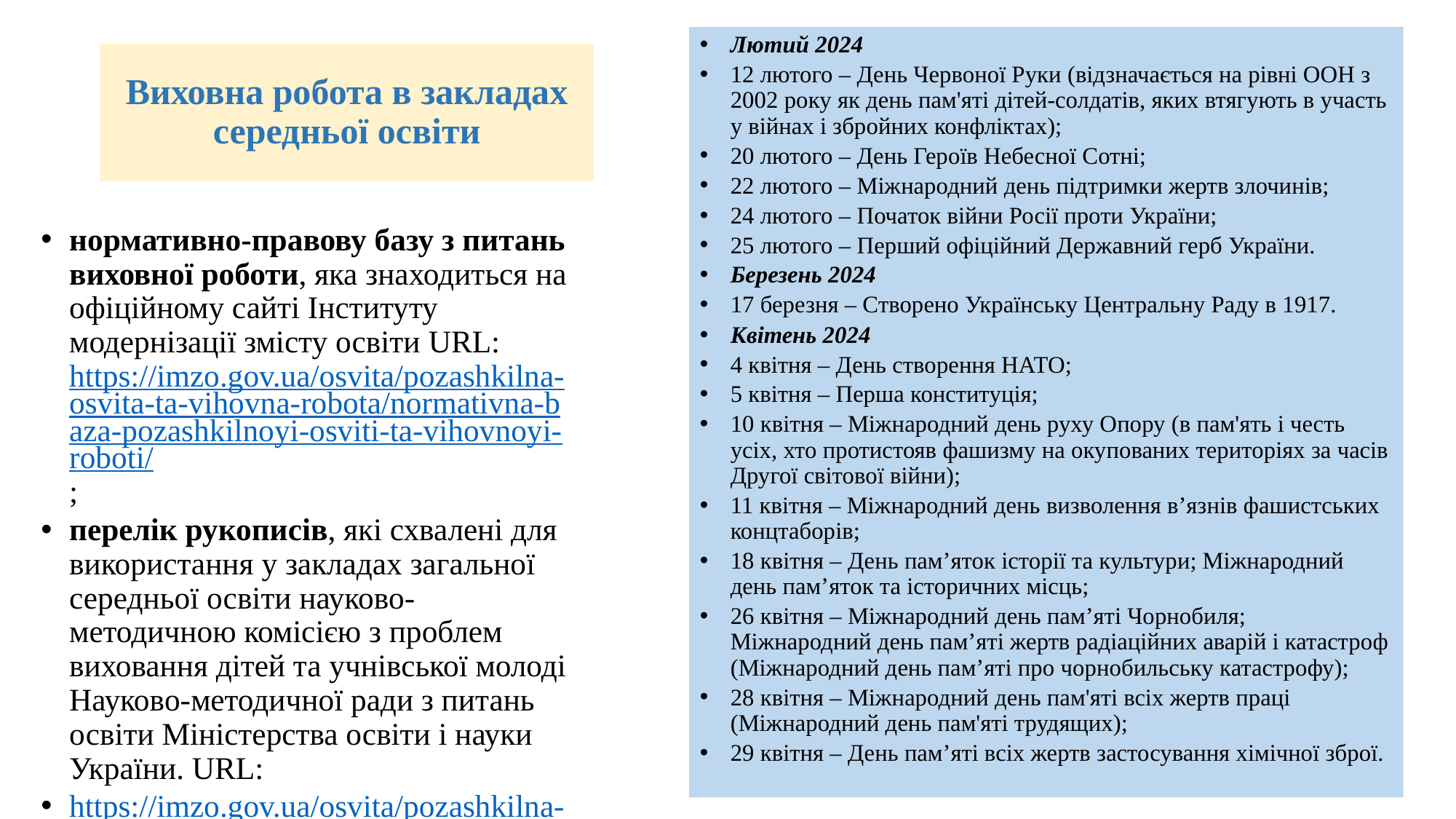

Лютий 2024
12 лютого – День Червоної Руки (відзначається на рівні ООН з 2002 року як день пам'яті дітей-солдатів, яких втягують в участь у війнах і збройних конфліктах);
20 лютого – День Героїв Небесної Сотні;
22 лютого – Міжнародний день підтримки жертв злочинів;
24 лютого – Початок війни Росії проти України;
25 лютого – Перший офіційний Державний герб України.
Березень 2024
17 березня – Створено Українську Центральну Раду в 1917.
Квітень 2024
4 квітня – День створення НАТО;
5 квітня – Перша конституція;
10 квітня – Міжнародний день руху Опору (в пам'ять і честь усіх, хто протистояв фашизму на окупованих територіях за часів Другої світової війни);
11 квітня – Міжнародний день визволення в’язнів фашистських концтаборів;
18 квітня – День пам’яток історії та культури; Міжнародний день пам’яток та історичних місць;
26 квітня – Міжнародний день пам’яті Чорнобиля; Міжнародний день пам’яті жертв радіаційних аварій і катастроф (Міжнародний день пам’яті про чорнобильську катастрофу);
28 квітня – Міжнародний день пам'яті всіх жертв праці (Міжнародний день пам'яті трудящих);
29 квітня – День пам’яті всіх жертв застосування хімічної зброї.

# Виховна робота в закладах середньої освіти
нормативно-правову базу з питань виховної роботи, яка знаходиться на офіційному сайті Інституту модернізації змісту освіти URL: https://imzo.gov.ua/osvita/pozashkilna-osvita-ta-vihovna-robota/normativna-baza-pozashkilnoyi-osviti-ta-vihovnoyi-roboti/;
перелік рукописів, які схвалені для використання у закладах загальної середньої освіти науково-методичною комісією з проблем виховання дітей та учнівської молоді Науково-методичної ради з питань освіти Міністерства освіти і науки України. URL:
https://imzo.gov.ua/osvita/pozashkilna-osvita-ta-vihovna-robota/vihovna-robota-shvaleni-rukopisi/